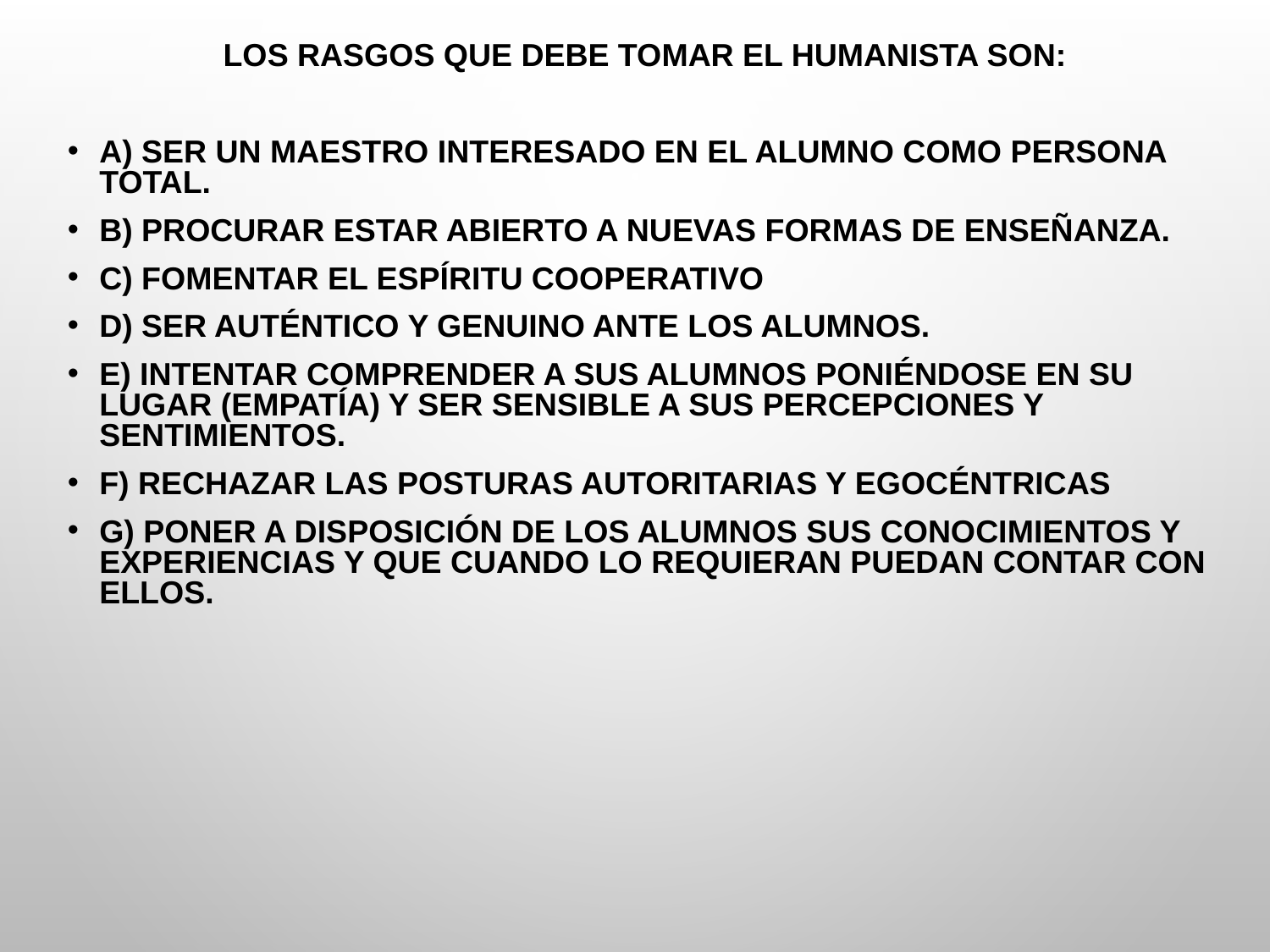

Los rasgos que debe tomar el humanista son:

a) ser un maestro interesado en el alumno como persona total.
b) Procurar estar abierto a nuevas formas de enseñanza.
c) Fomentar el espíritu cooperativo
d) Ser auténtico y genuino ante los alumnos.
e) Intentar comprender a sus alumnos poniéndose en su lugar (empatía) y ser sensible a sus percepciones y sentimientos.
f) Rechazar las posturas autoritarias y egocéntricas
g) Poner a disposición de los alumnos sus conocimientos y experiencias y que cuando lo requieran puedan contar con ellos.